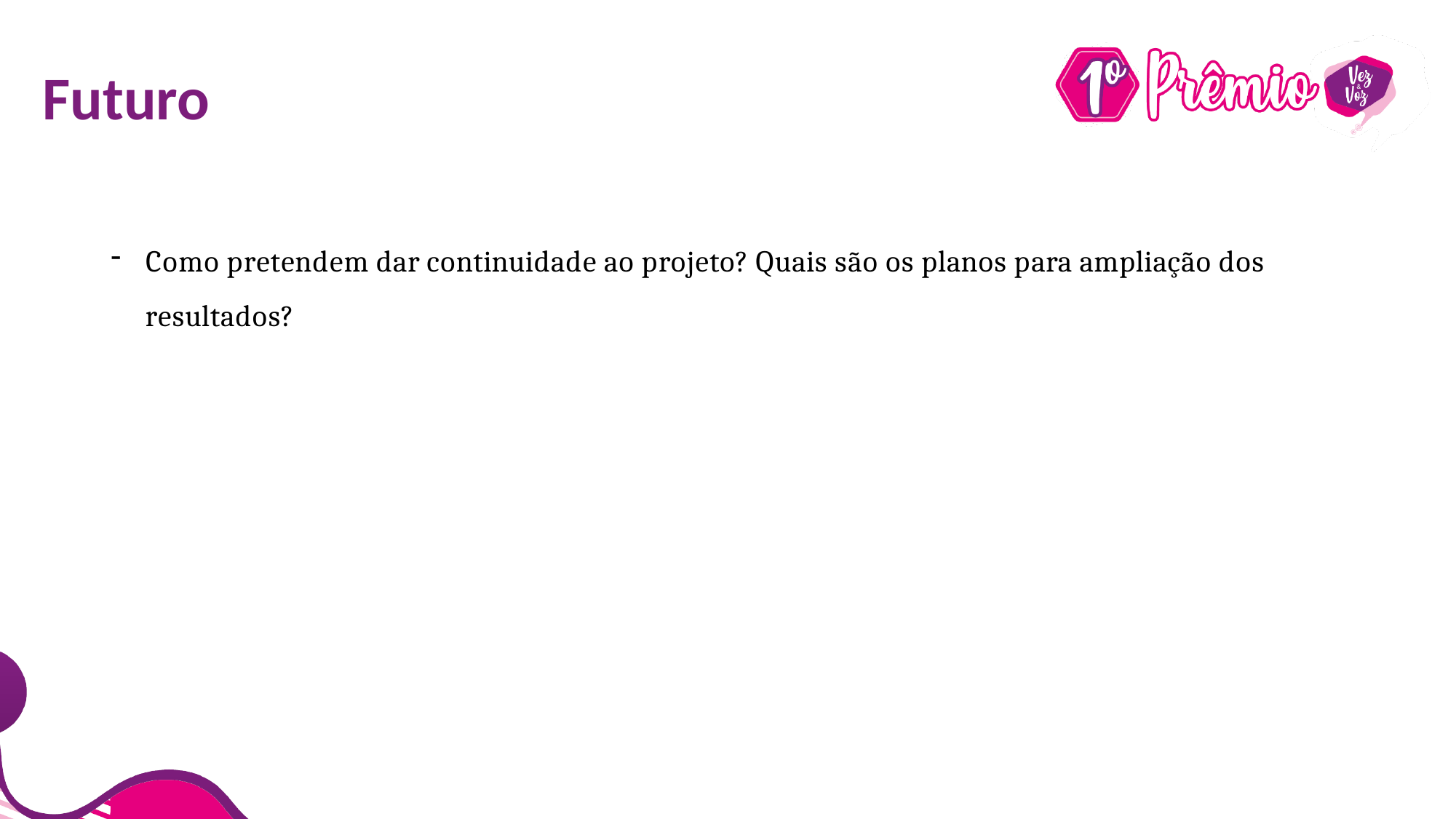

# Futuro
Como pretendem dar continuidade ao projeto? Quais são os planos para ampliação dos resultados?